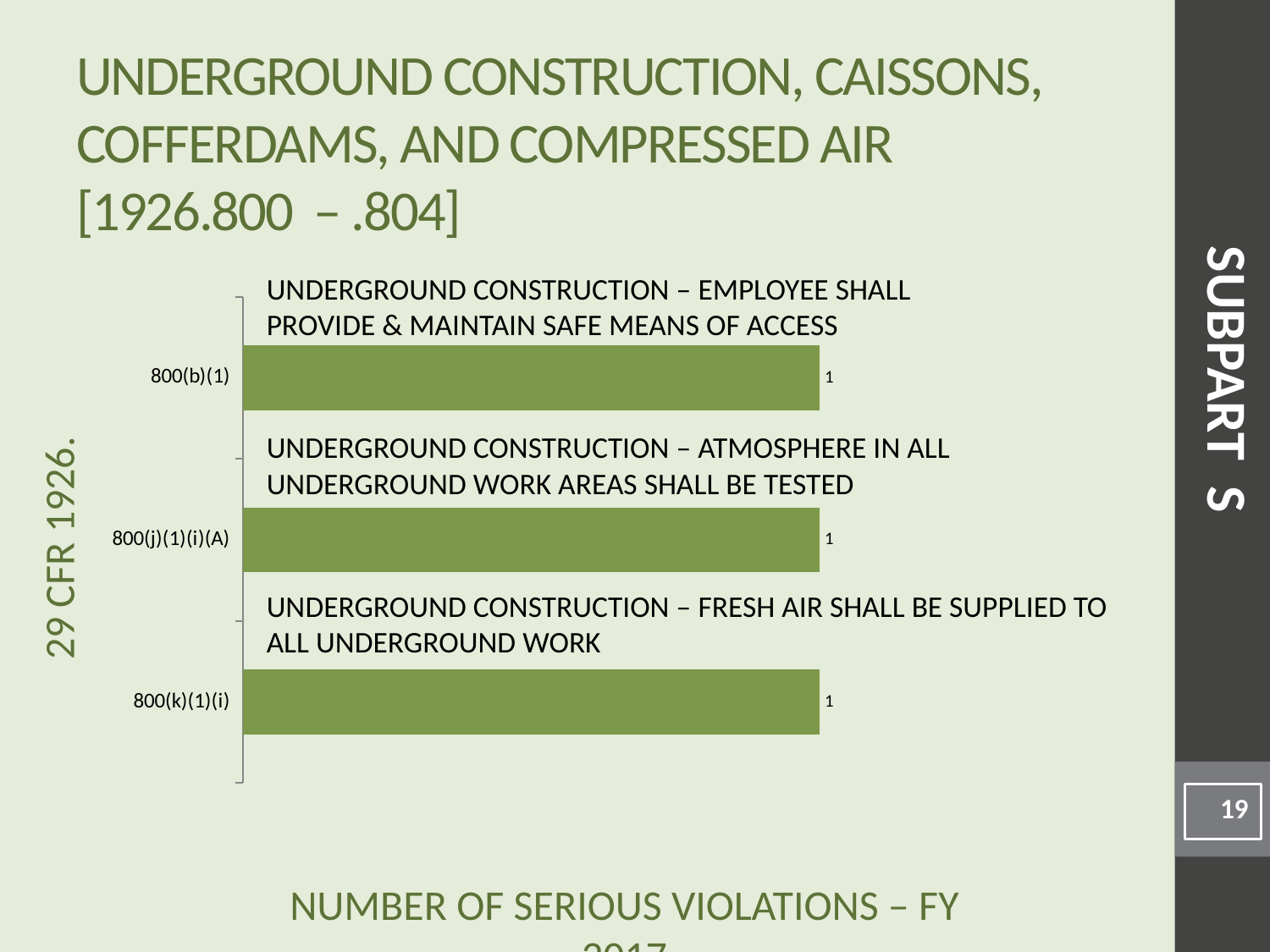

# Underground Construction, Caissons, Cofferdams, and Compressed Air [1926.800  – .804]
Underground Construction – Employee shall provide & maintain safe means of access

### Chart

| Category |  |
|---|---|
| 800(k)(1)(i) | 1.0 |
| 800(j)(1)(i)(A) | 1.0 |
| 800(b)(1) | 1.0 |
SUBPART  S
Underground Construction – Atmosphere in all underground work areas shall be tested
Underground Construction – Fresh air shall be supplied to all underground work
19